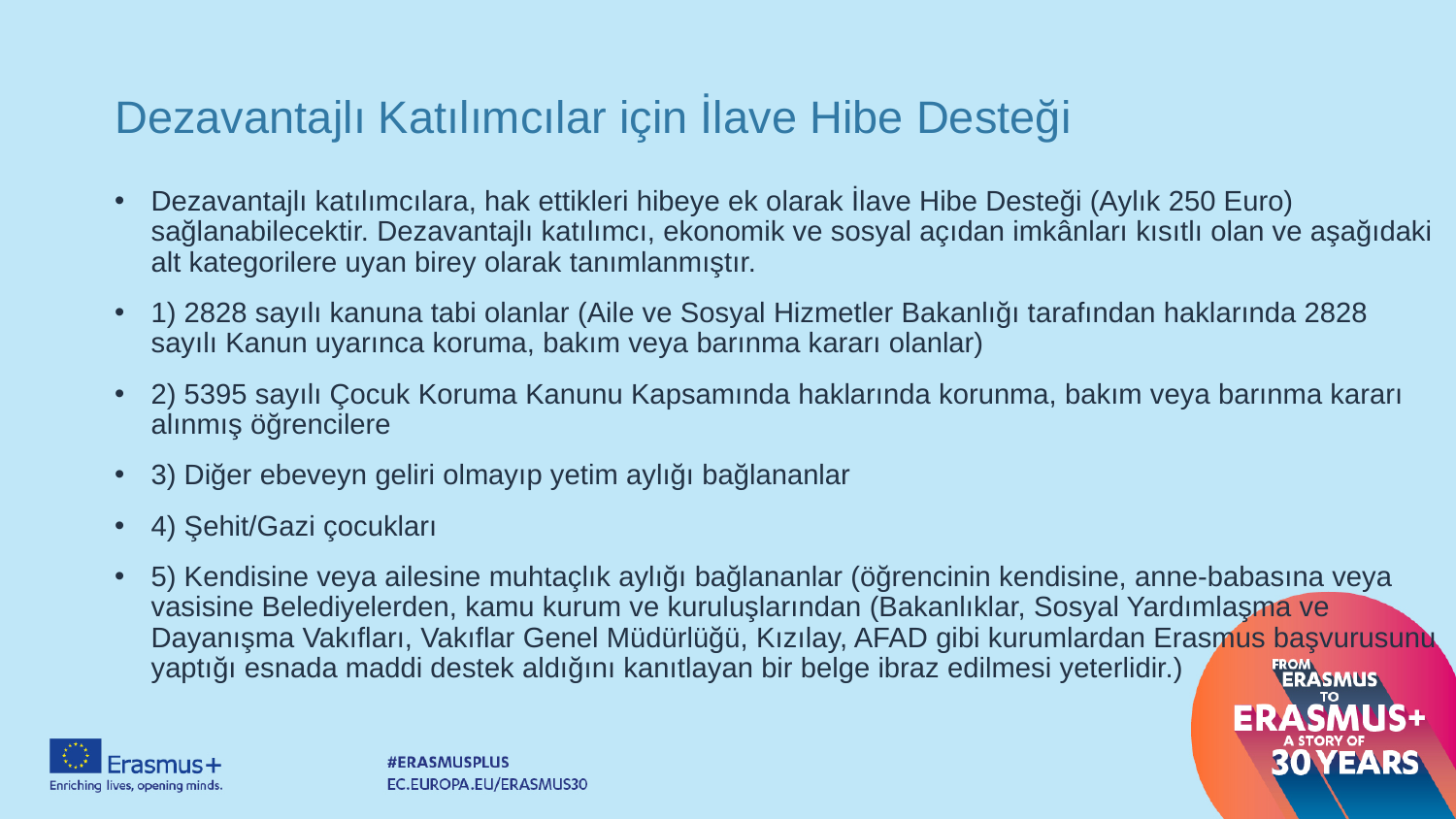

# Dezavantajlı Katılımcılar için İlave Hibe Desteği
Dezavantajlı katılımcılara, hak ettikleri hibeye ek olarak İlave Hibe Desteği (Aylık 250 Euro) sağlanabilecektir. Dezavantajlı katılımcı, ekonomik ve sosyal açıdan imkânları kısıtlı olan ve aşağıdaki alt kategorilere uyan birey olarak tanımlanmıştır.
1) 2828 sayılı kanuna tabi olanlar (Aile ve Sosyal Hizmetler Bakanlığı tarafından haklarında 2828 sayılı Kanun uyarınca koruma, bakım veya barınma kararı olanlar)
2) 5395 sayılı Çocuk Koruma Kanunu Kapsamında haklarında korunma, bakım veya barınma kararı alınmış öğrencilere
3) Diğer ebeveyn geliri olmayıp yetim aylığı bağlananlar
4) Şehit/Gazi çocukları
5) Kendisine veya ailesine muhtaçlık aylığı bağlananlar (öğrencinin kendisine, anne-babasına veya vasisine Belediyelerden, kamu kurum ve kuruluşlarından (Bakanlıklar, Sosyal Yardımlaşma ve Dayanışma Vakıfları, Vakıflar Genel Müdürlüğü, Kızılay, AFAD gibi kurumlardan Erasmus başvurusunu yaptığı esnada maddi destek aldığını kanıtlayan bir belge ibraz edilmesi yeterlidir.)